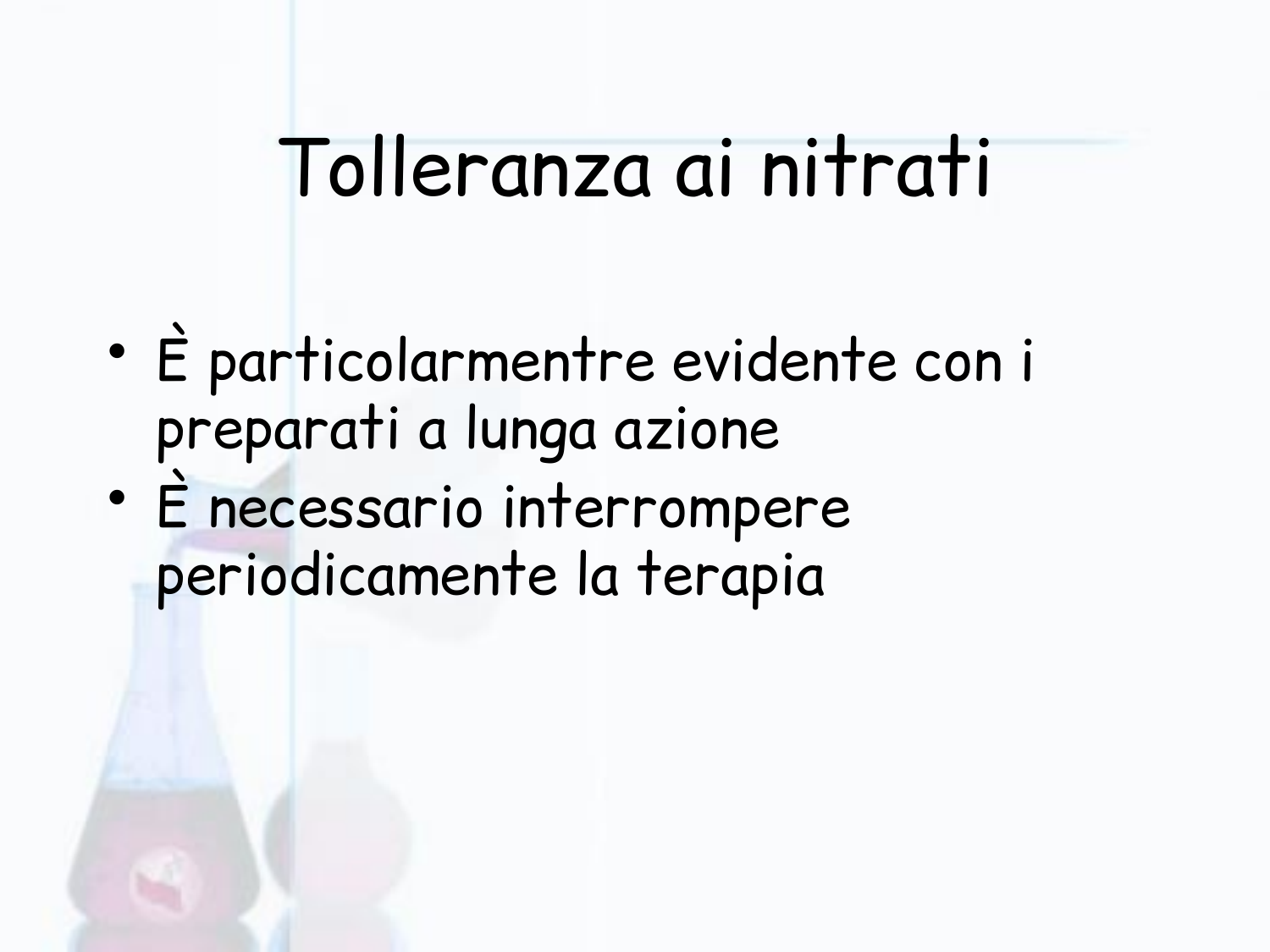

# Tolleranza ai nitrati
È particolarmentre evidente con i preparati a lunga azione
È necessario interrompere periodicamente la terapia